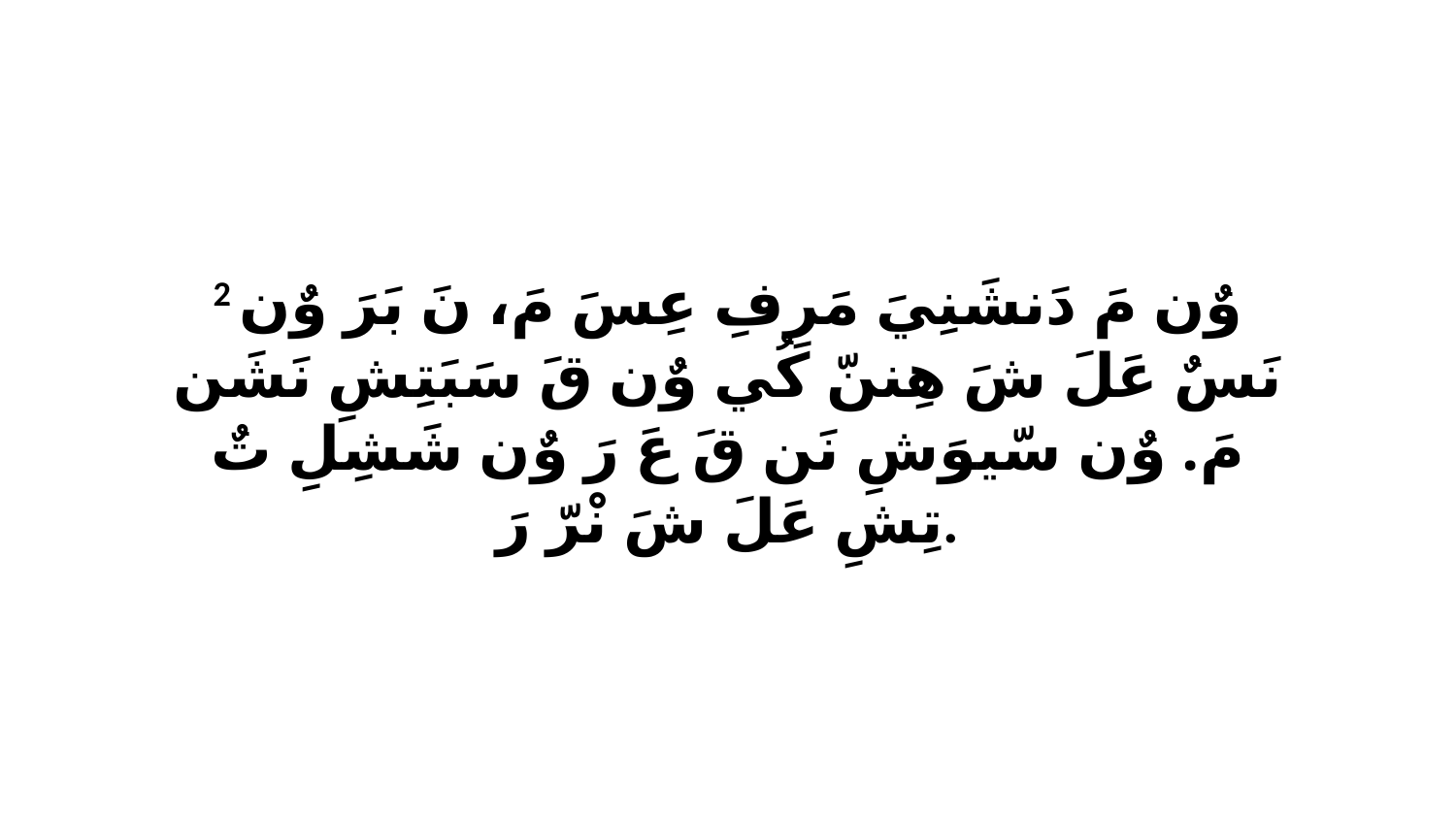

2 وٌن مَ دَنشَنِيَ مَرِفِ عِسَ مَ، نَ بَرَ وٌن نَسٌ عَلَ شَ هِننّ كُي وٌن قَ سَبَتِشِ نَشَن مَ. وٌن سّيوَشِ نَن قَ عَ رَ وٌن شَشِلِ تٌ تِشِ عَلَ شَ نْرّ رَ.